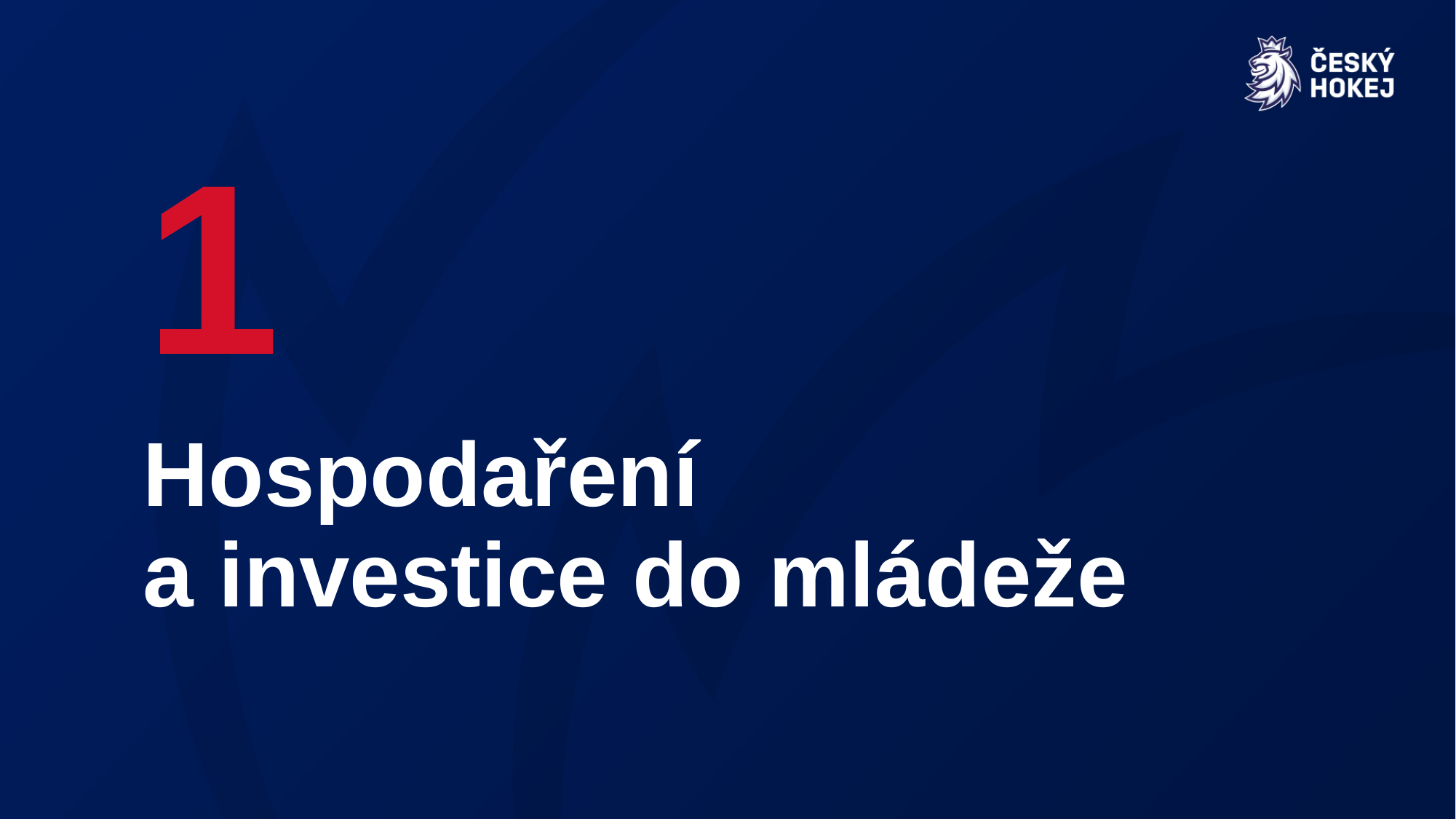

1
# Hospodaření a investice do mládeže